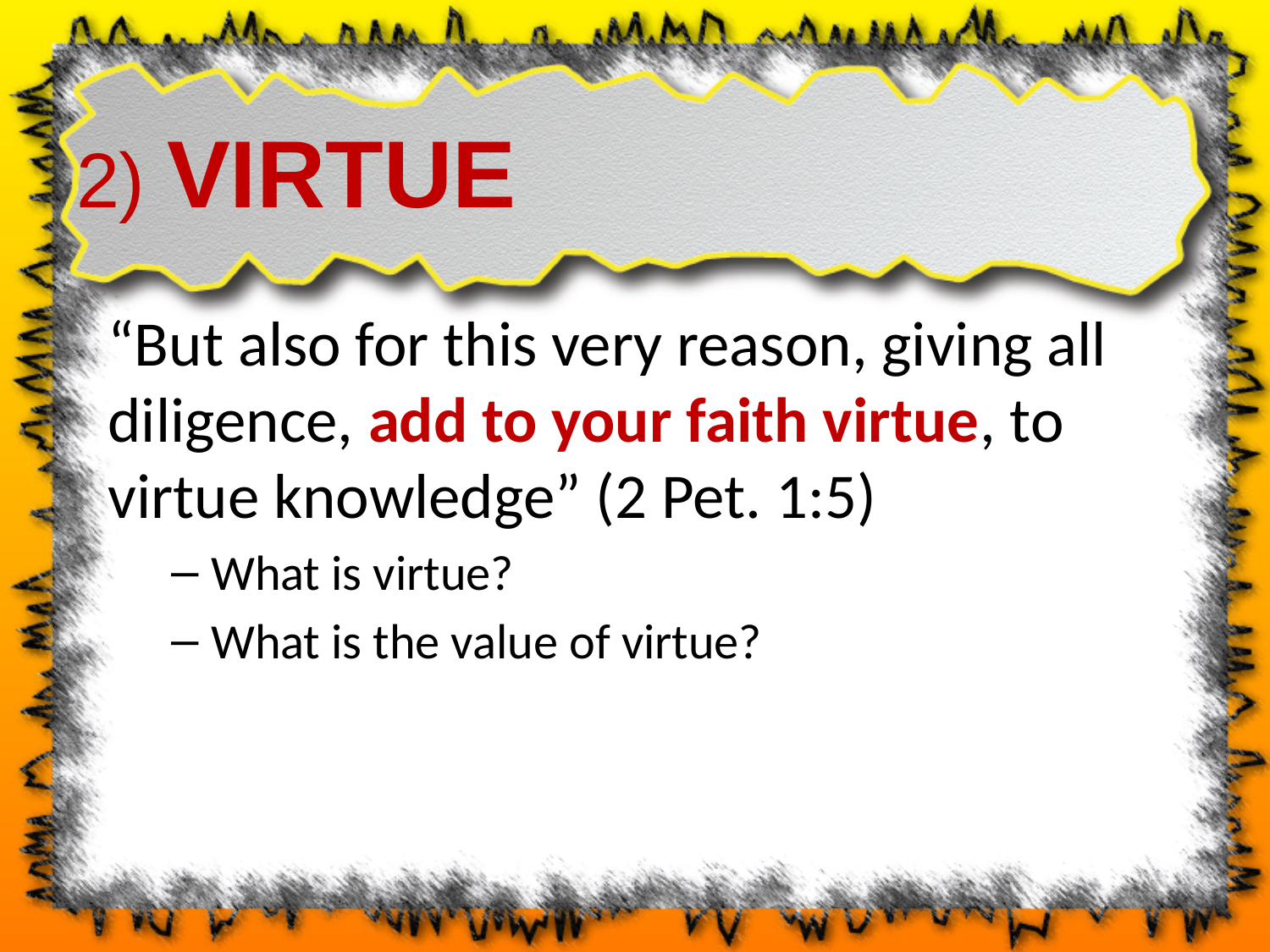

# 2) VIRTUE
“But also for this very reason, giving all diligence, add to your faith virtue, to virtue knowledge” (2 Pet. 1:5)
What is virtue?
What is the value of virtue?